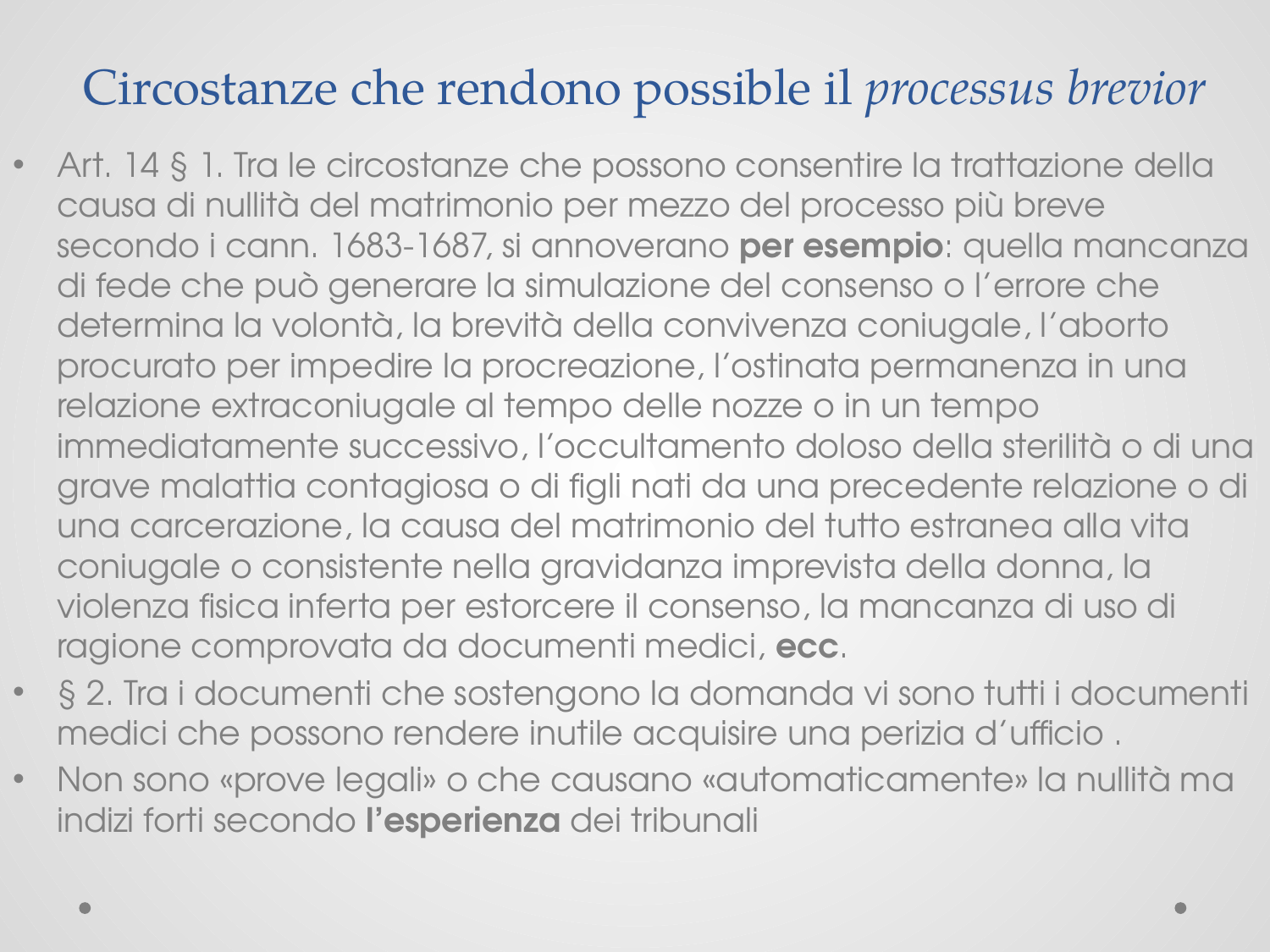

# Circostanze che rendono possible il processus brevior
Art. 14 § 1. Tra le circostanze che possono consentire la trattazione della causa di nullità del matrimonio per mezzo del processo più breve secondo i cann. 1683-1687, si annoverano per esempio: quella mancanza di fede che può generare la simulazione del consenso o l’errore che determina la volontà, la brevità della convivenza coniugale, l’aborto procurato per impedire la procreazione, l’ostinata permanenza in una relazione extraconiugale al tempo delle nozze o in un tempo immediatamente successivo, l’occultamento doloso della sterilità o di una grave malattia contagiosa o di figli nati da una precedente relazione o di una carcerazione, la causa del matrimonio del tutto estranea alla vita coniugale o consistente nella gravidanza imprevista della donna, la violenza fisica inferta per estorcere il consenso, la mancanza di uso di ragione comprovata da documenti medici, ecc.
§ 2. Tra i documenti che sostengono la domanda vi sono tutti i documenti medici che possono rendere inutile acquisire una perizia d’ufficio .
Non sono «prove legali» o che causano «automaticamente» la nullità ma indizi forti secondo l’esperienza dei tribunali